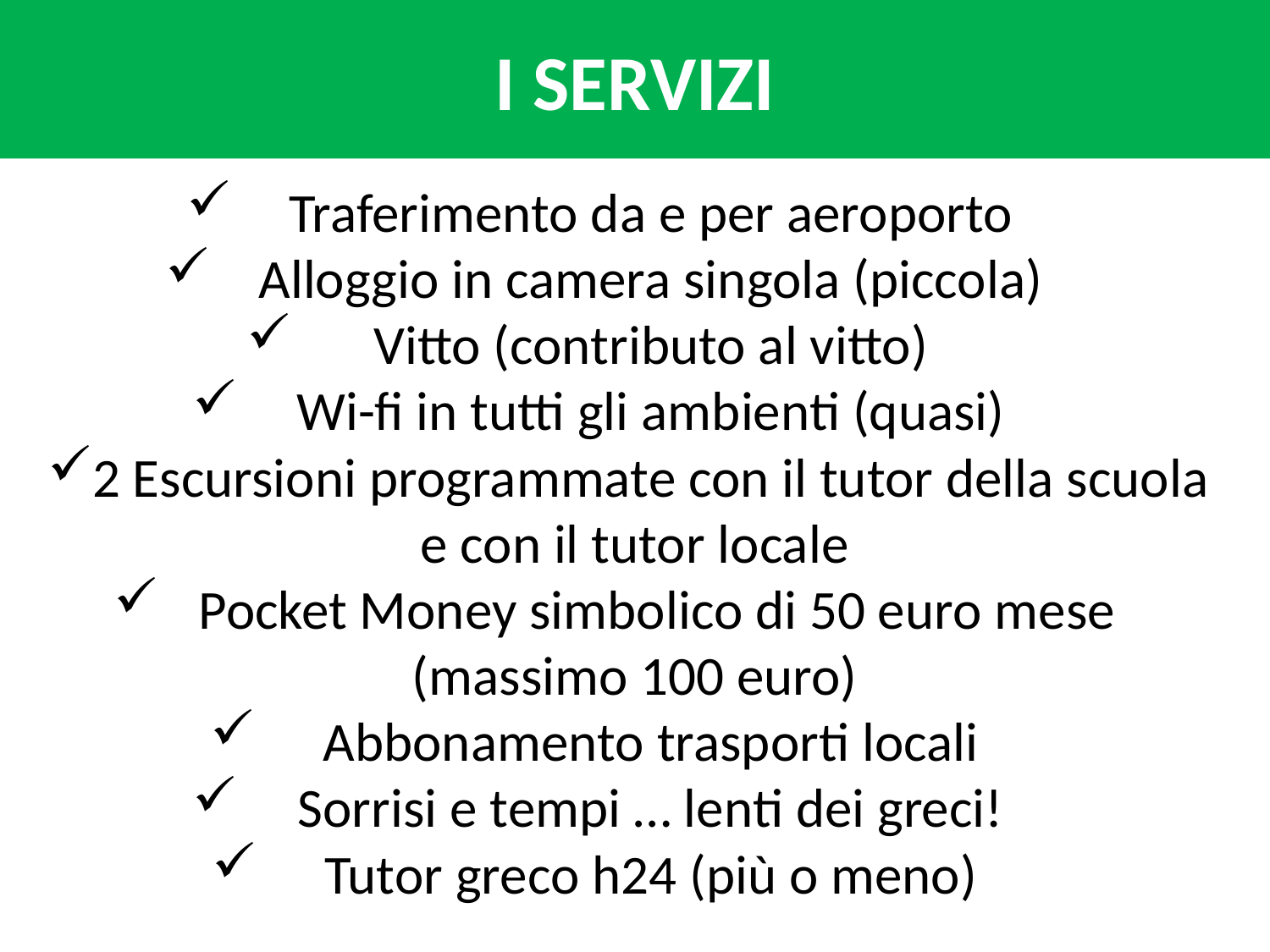

I SERVIZI
Traferimento da e per aeroporto
Alloggio in camera singola (piccola)
Vitto (contributo al vitto)
Wi-fi in tutti gli ambienti (quasi)
2 Escursioni programmate con il tutor della scuola e con il tutor locale
 Pocket Money simbolico di 50 euro mese (massimo 100 euro)
Abbonamento trasporti locali
Sorrisi e tempi … lenti dei greci!
Tutor greco h24 (più o meno)